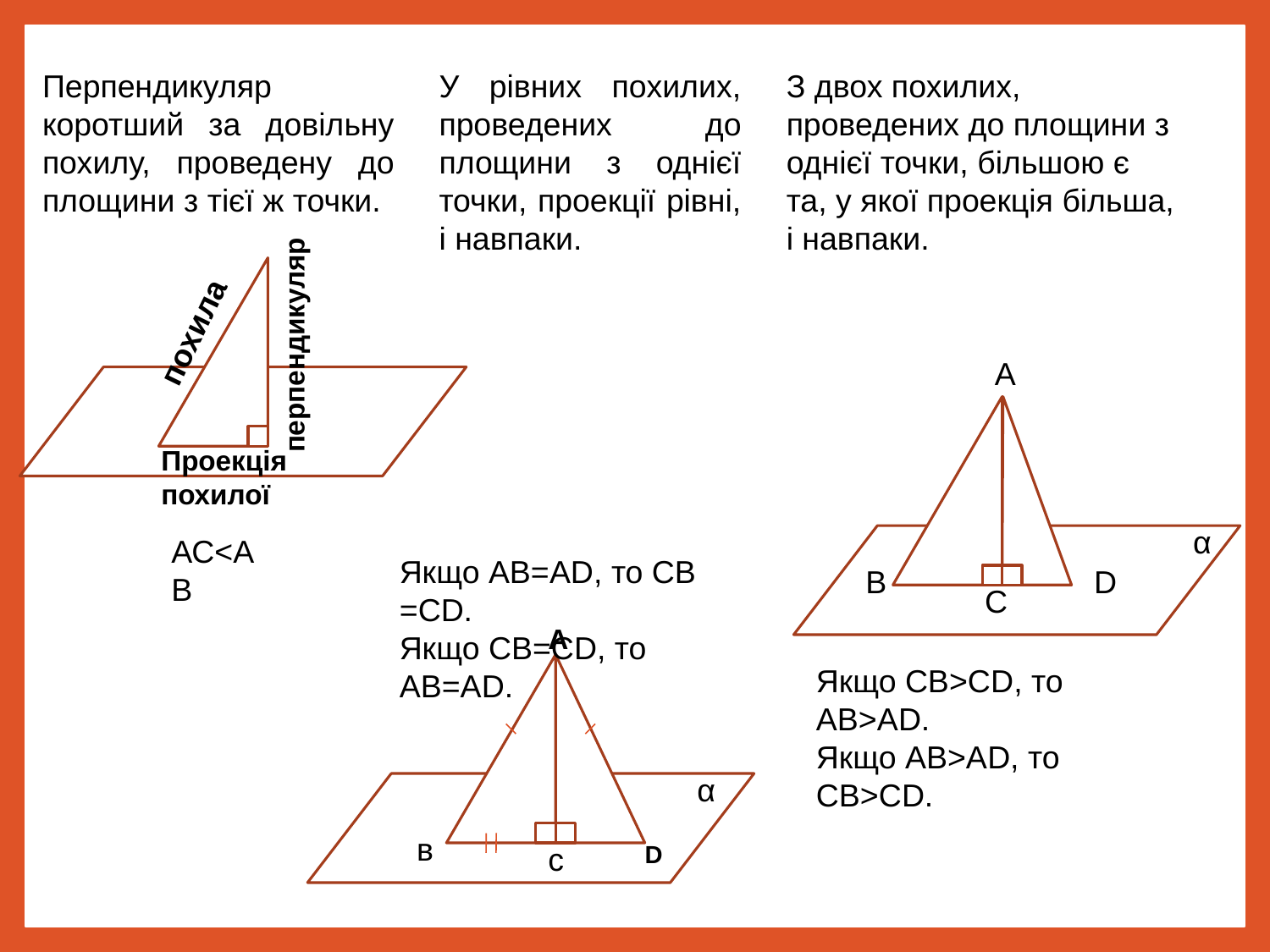

Перпендикуляр коротший за довільну похилу, проведену до площини з тієї ж точки.
У рівних похилих, проведених до площини з однієї точки, проекції рівні, і навпаки.
З двох похилих, проведених до площини з однієї точки, більшою є та, у якої проекція більша, і навпаки.

похила
перпендикуляр
А

Проекція
похилої
α
АС<АВ

Якщо АВ=АD, то СВ =СD.
Якщо СВ=СD, то АВ=АD.
В
D

С
A

Якщо СВ>СD, то АВ>АD.
Якщо АВ>АD, то СВ>СD.
α

в

с
D